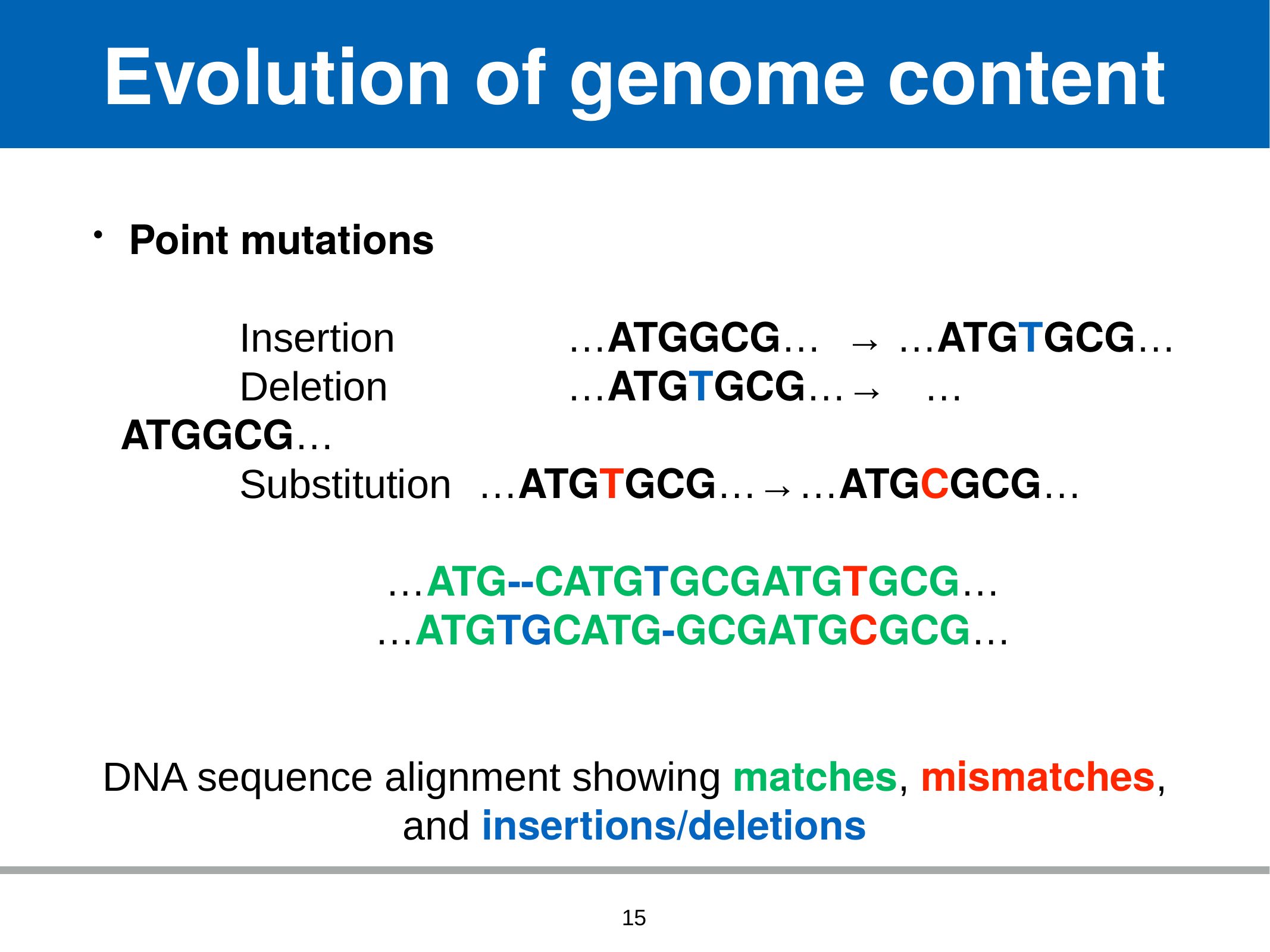

# Evolution of genome content
Point mutations

Insertion		…ATGGCG…  → …ATGTGCG…
Deletion		…ATGTGCG…→	…ATGGCG…
Substitution	…ATGTGCG…→…ATGCGCG…

		…ATG--CATGTGCGATGTGCG…
	…ATGTGCATG-GCGATGCGCG…

DNA sequence alignment showing matches, mismatches, and insertions/deletions
15